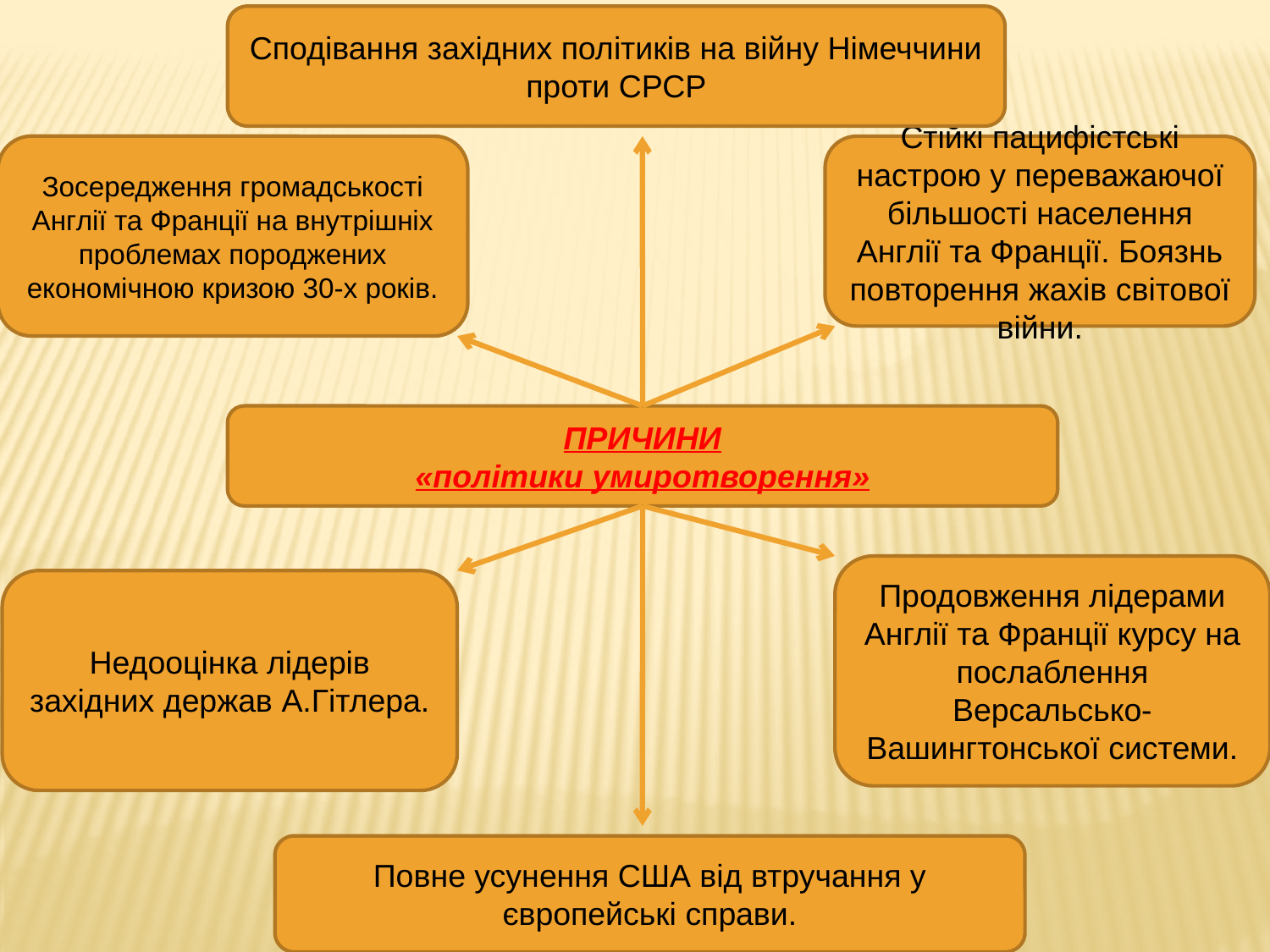

Сподівання західних політиків на війну Німеччини проти СРСР
Зосередження громадськості Англії та Франції на внутрішніх проблемах породжених економічною кризою 30-х років.
Стійкі пацифістські настрою у переважаючої більшості населення Англії та Франції. Боязнь повторення жахів світової війни.
ПРИЧИНИ
«політики умиротворення»
Продовження лідерами Англії та Франції курсу на послаблення Версальсько-Вашингтонської системи.
Недооцінка лідерів західних держав А.Гітлера.
Повне усунення США від втручання у європейські справи.